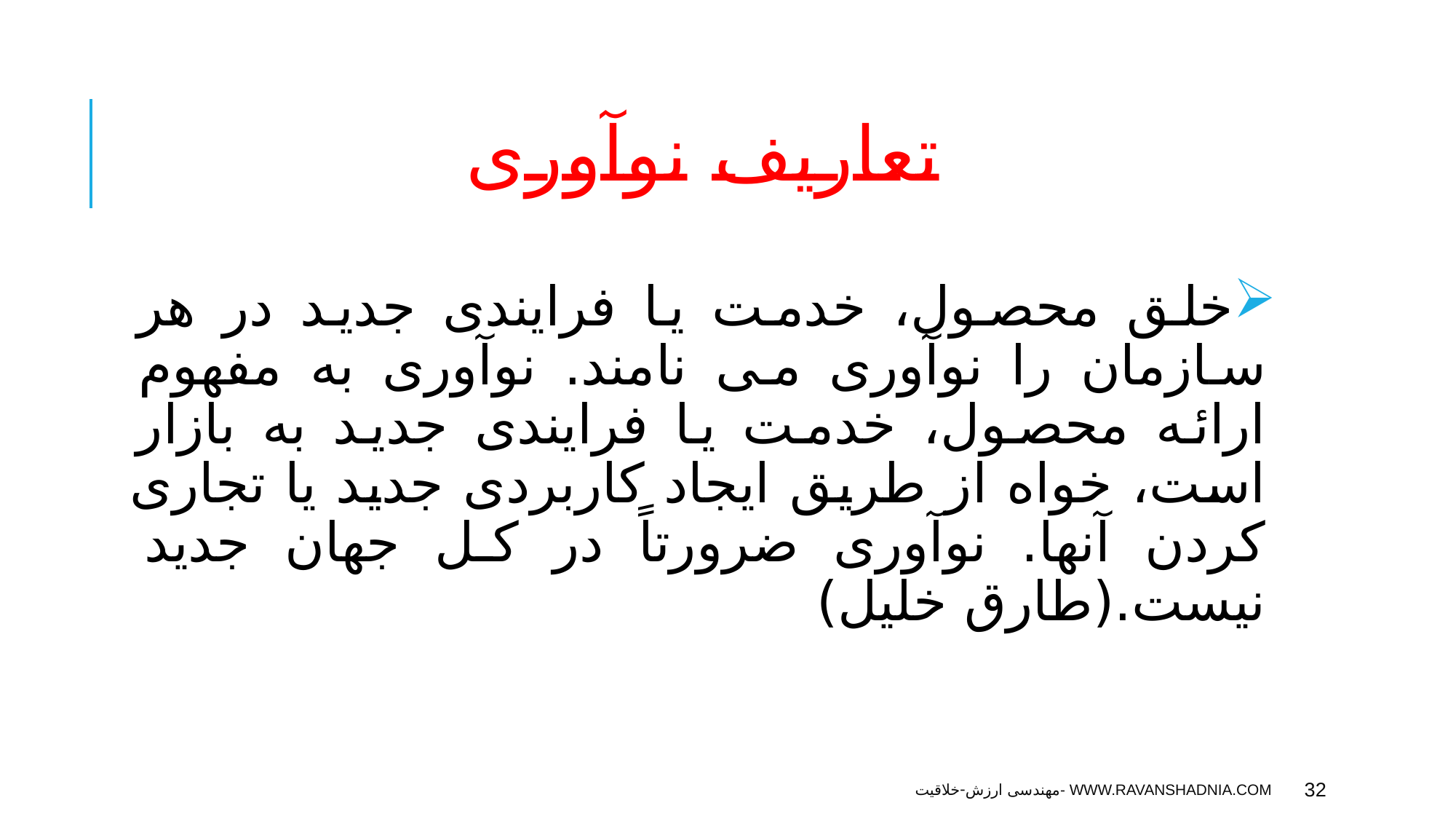

# تعاریف نوآوری
خلق محصول، خدمت یا فرایندی جدید در هر سازمان را نوآوری می نامند. نوآوری به مفهوم ارائه محصول، خدمت یا فرایندی جدید به بازار است، خواه از طریق ایجاد کاربردی جدید یا تجاری کردن آنها. نوآوری ضرورتاً در کل جهان جدید نیست.(طارق خلیل)

مهندسی ارزش-خلاقیت- www.ravanshadnia.com
32